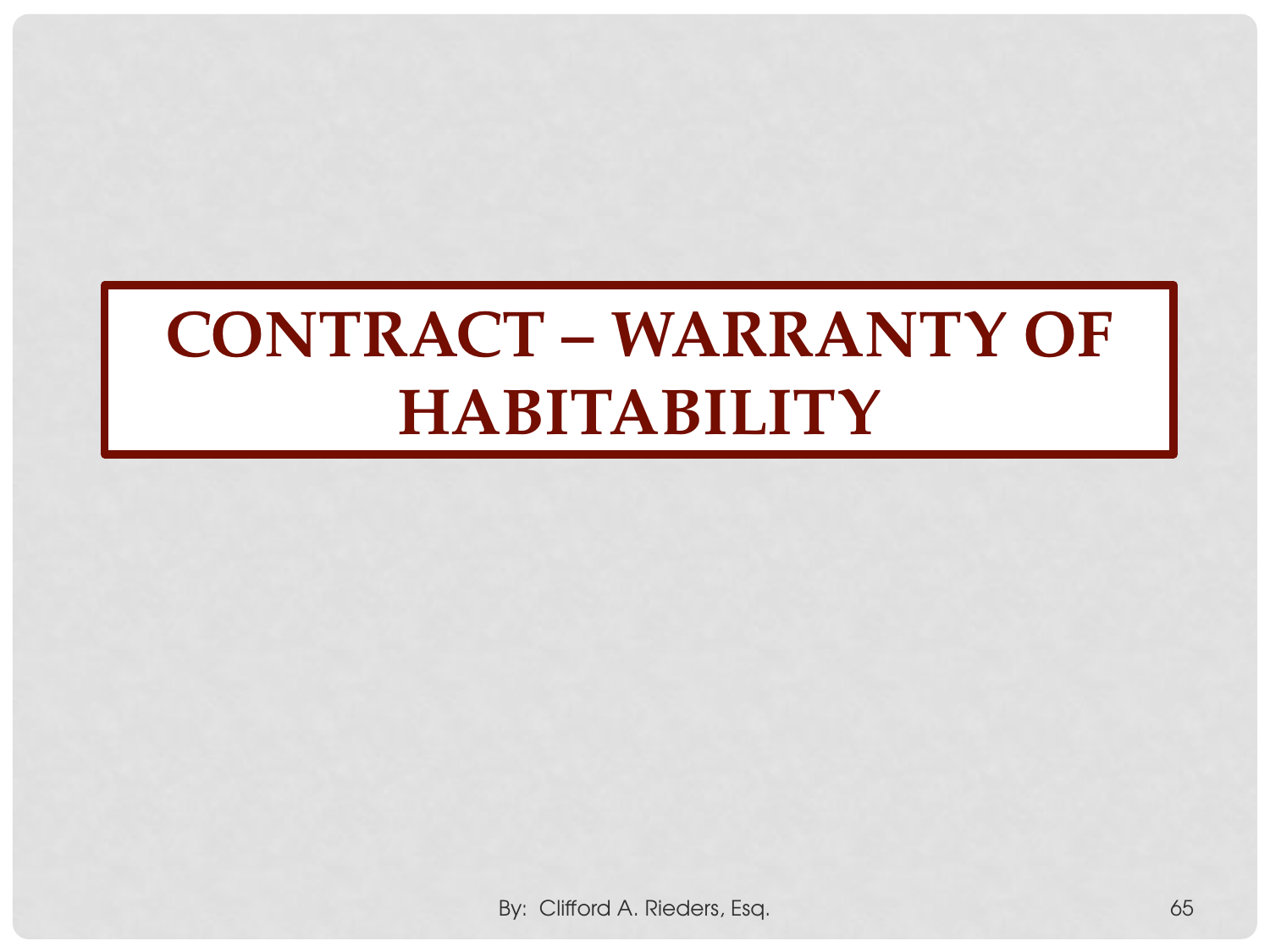

CONTRACT – WARRANTY OF HABITABILITY
By:  Clifford A. Rieders, Esq.
65